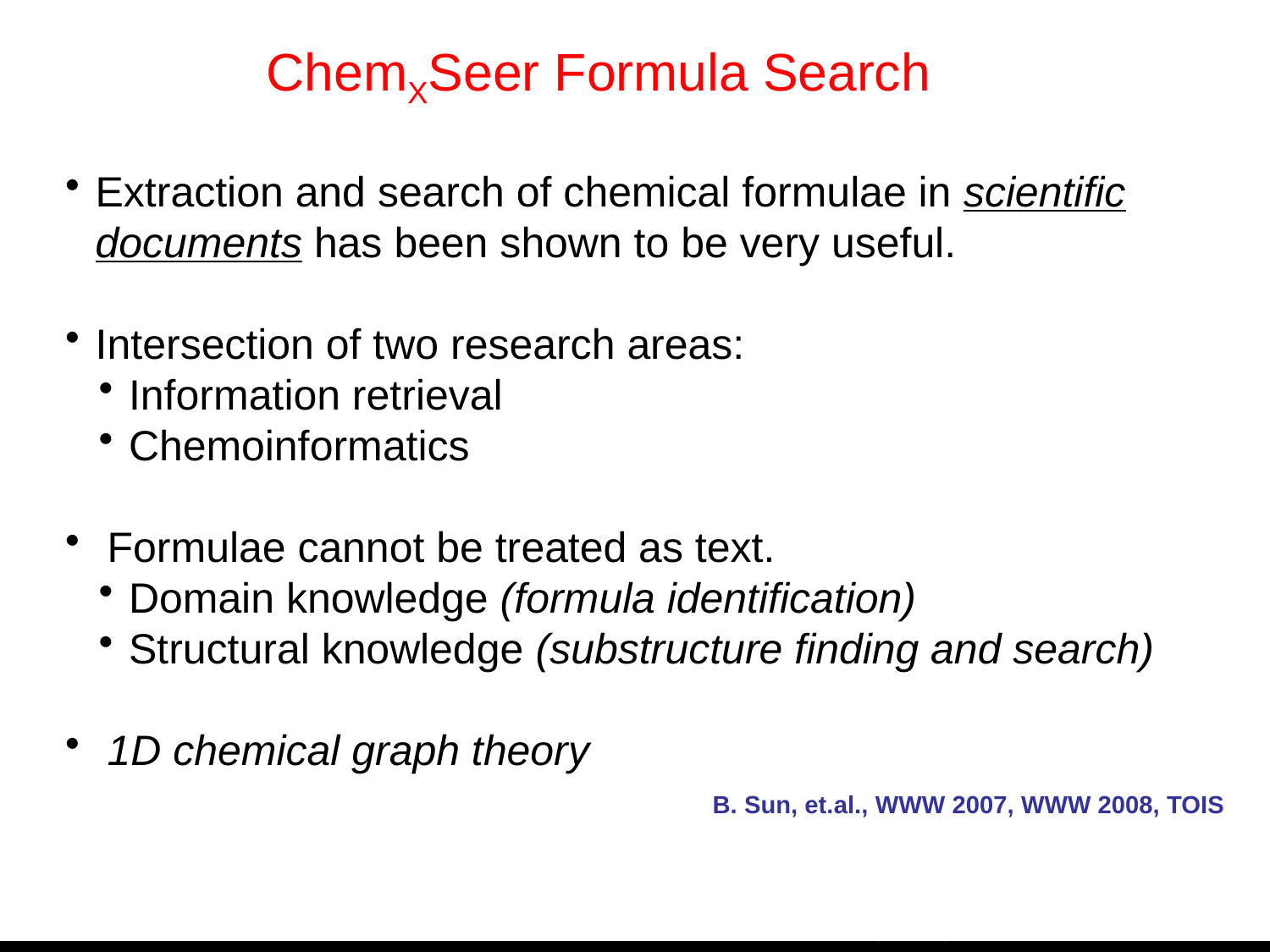

ChemXSeer Formula Search
Extraction and search of chemical formulae in scientific documents has been shown to be very useful.

Intersection of two research areas:
Information retrieval
Chemoinformatics

 Formulae cannot be treated as text.
Domain knowledge (formula identification)
Structural knowledge (substructure finding and search)

 1D chemical graph theory

B. Sun, et.al., WWW 2007, WWW 2008, TOIS